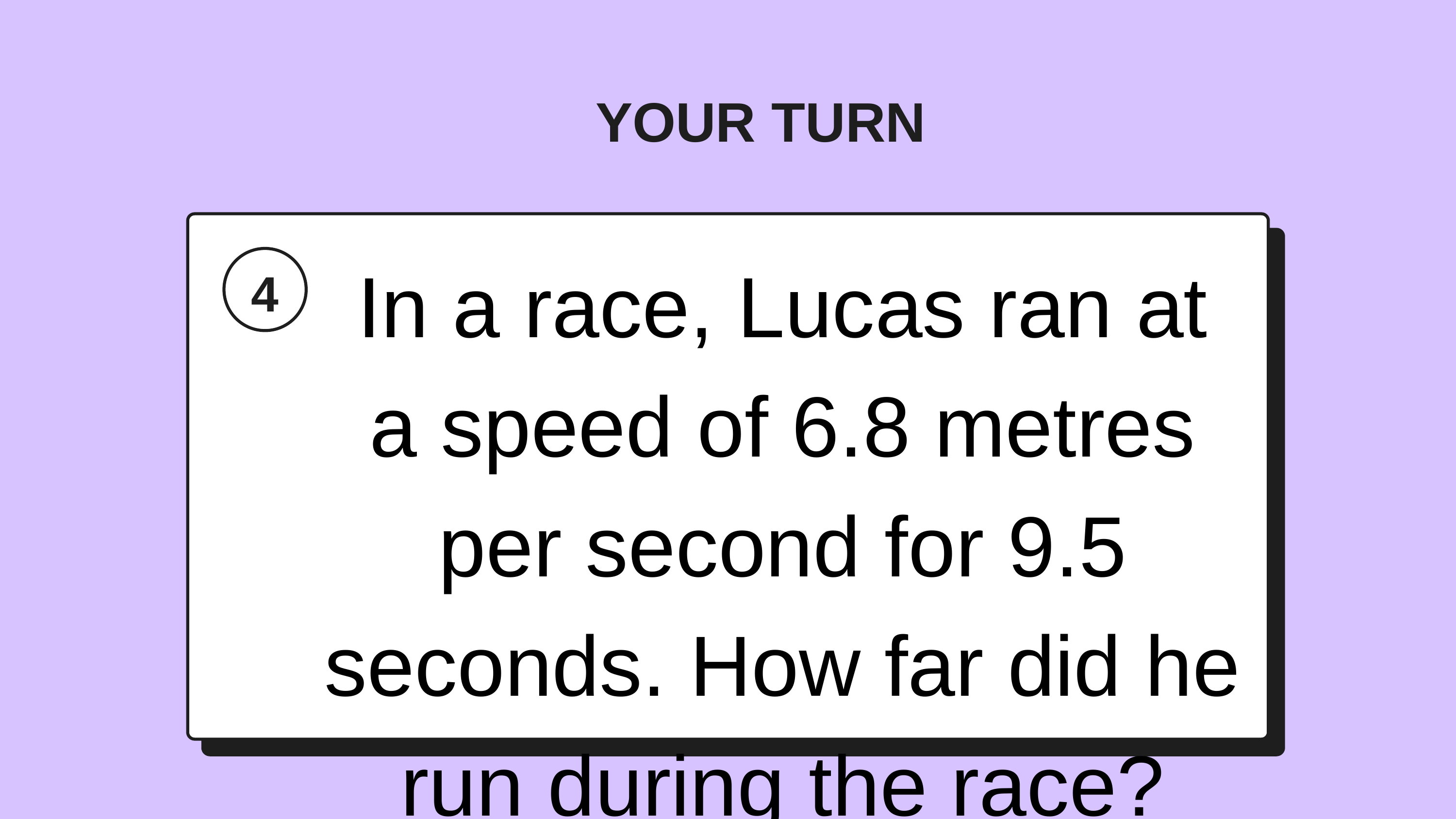

YOUR TURN

In a race, Lucas ran at a speed of 6.8 metres per second for 9.5 seconds. How far did he run during the race?

4